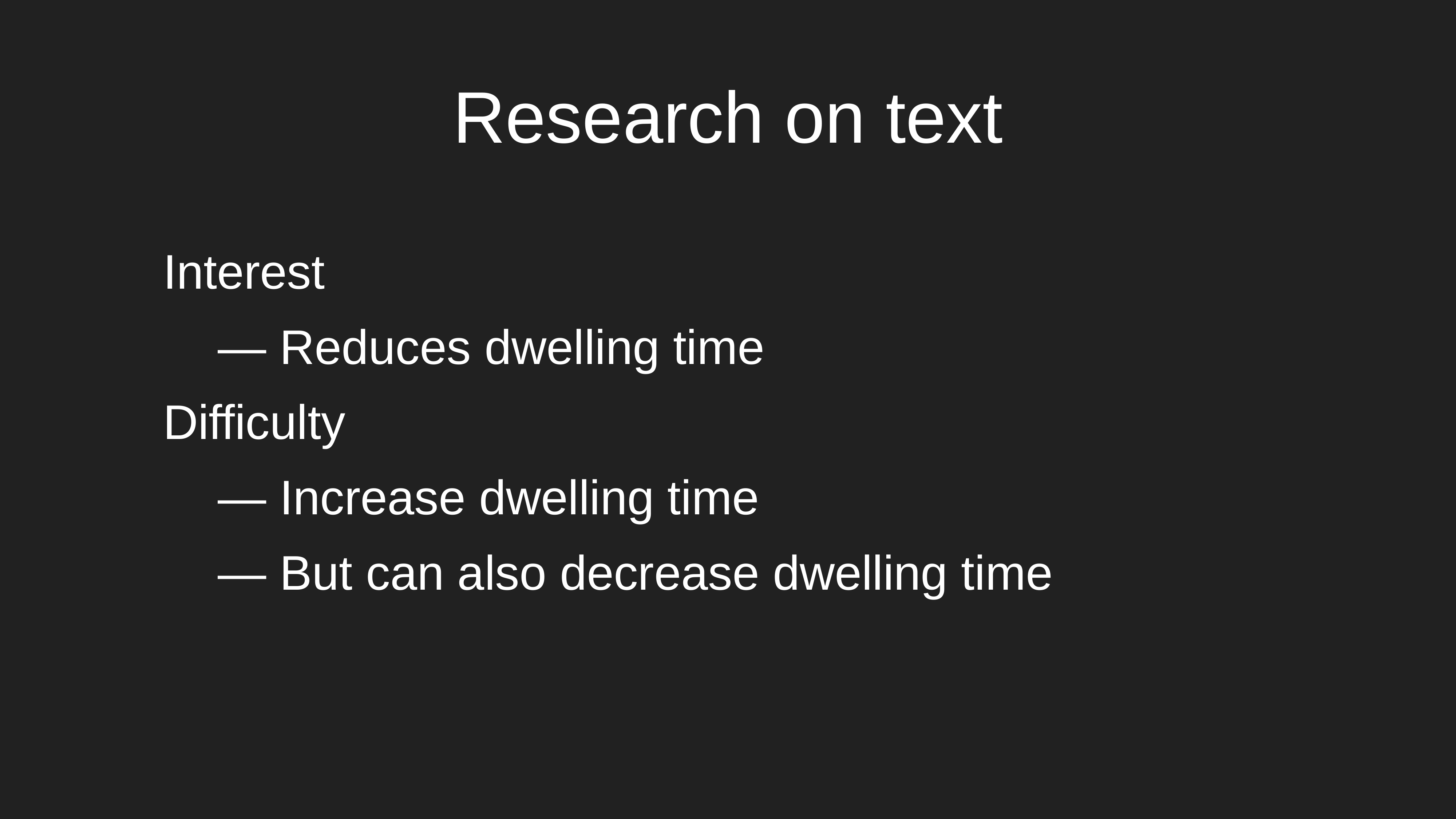

Research on text
Interest
— Reduces dwelling time
Difficulty
— Increase dwelling time
— But can also decrease dwelling time